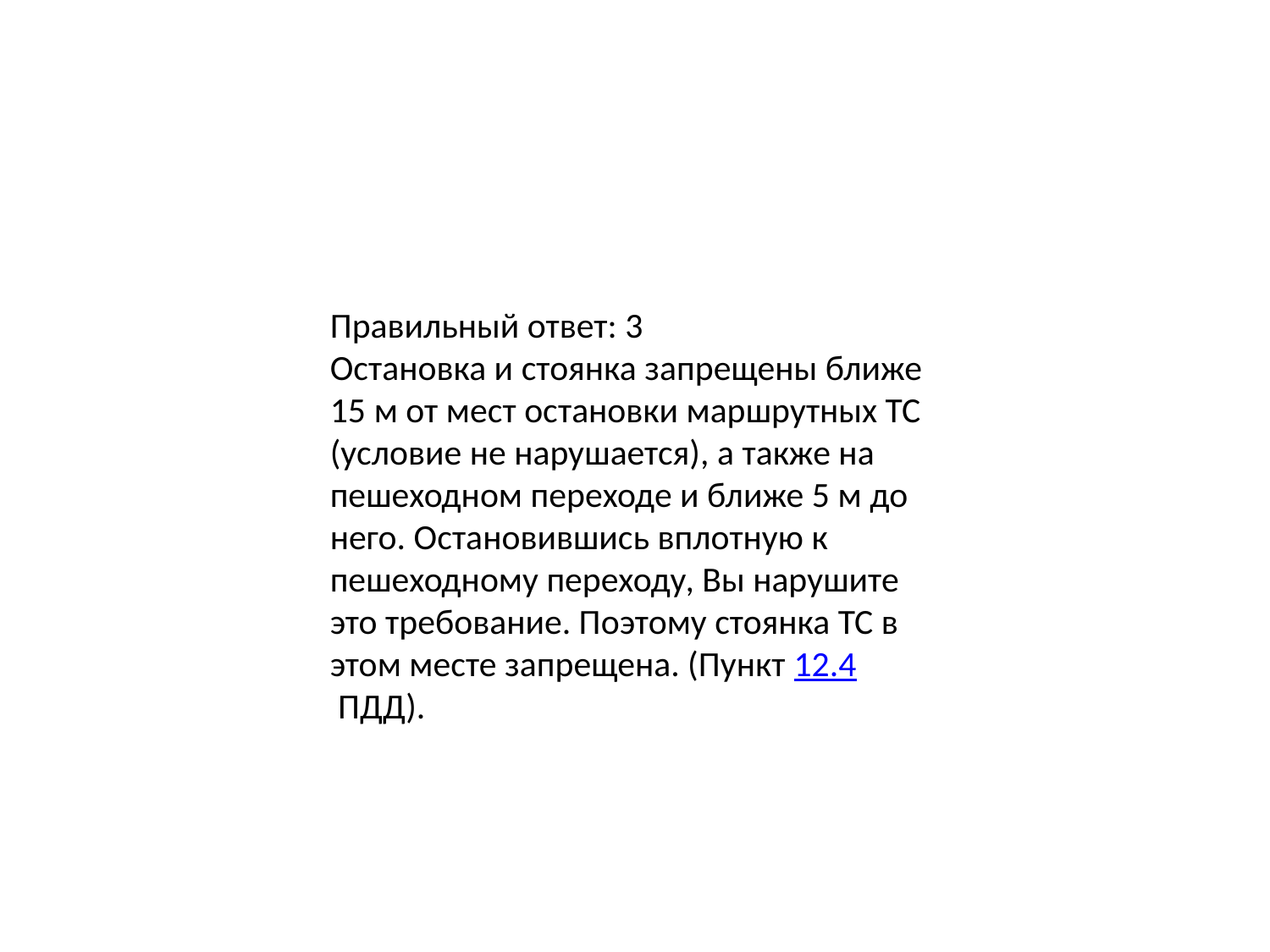

Правильный ответ: 3
Остановка и стоянка запрещены ближе 15 м от мест остановки маршрутных ТС (условие не нарушается), а также на пешеходном переходе и ближе 5 м до него. Остановившись вплотную к пешеходному переходу, Вы нарушите это требование. Поэтому стоянка ТС в этом месте запрещена. (Пункт 12.4 ПДД).